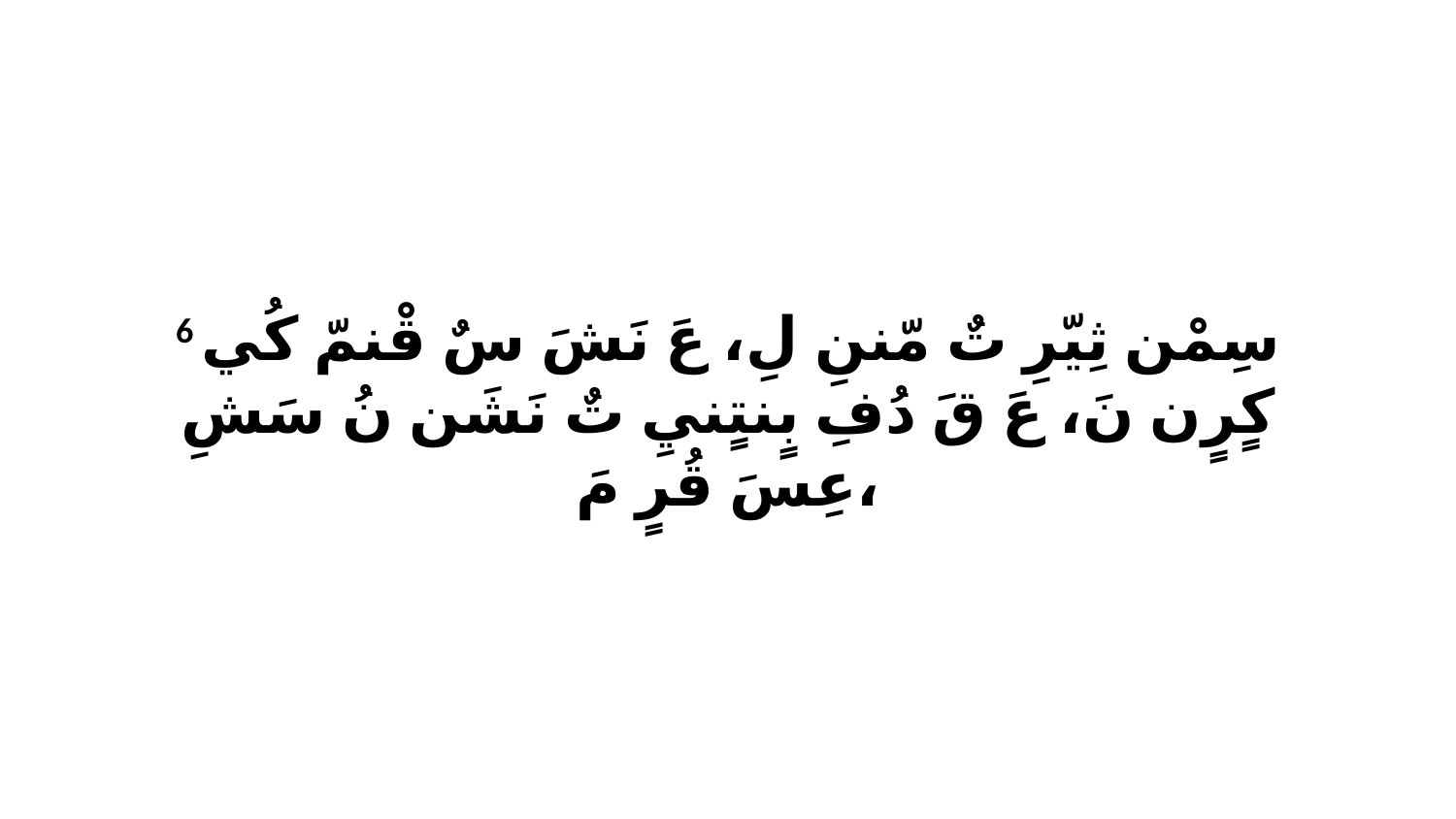

6 سِمْن ثِيّرِ تٌ مّننِ لِ، عَ نَشَ سٌ قْنمّ كُي كٍرٍن نَ، عَ قَ دُفِ بٍنتٍنيِ تٌ نَشَن نُ سَشِ عِسَ قُرٍ مَ،